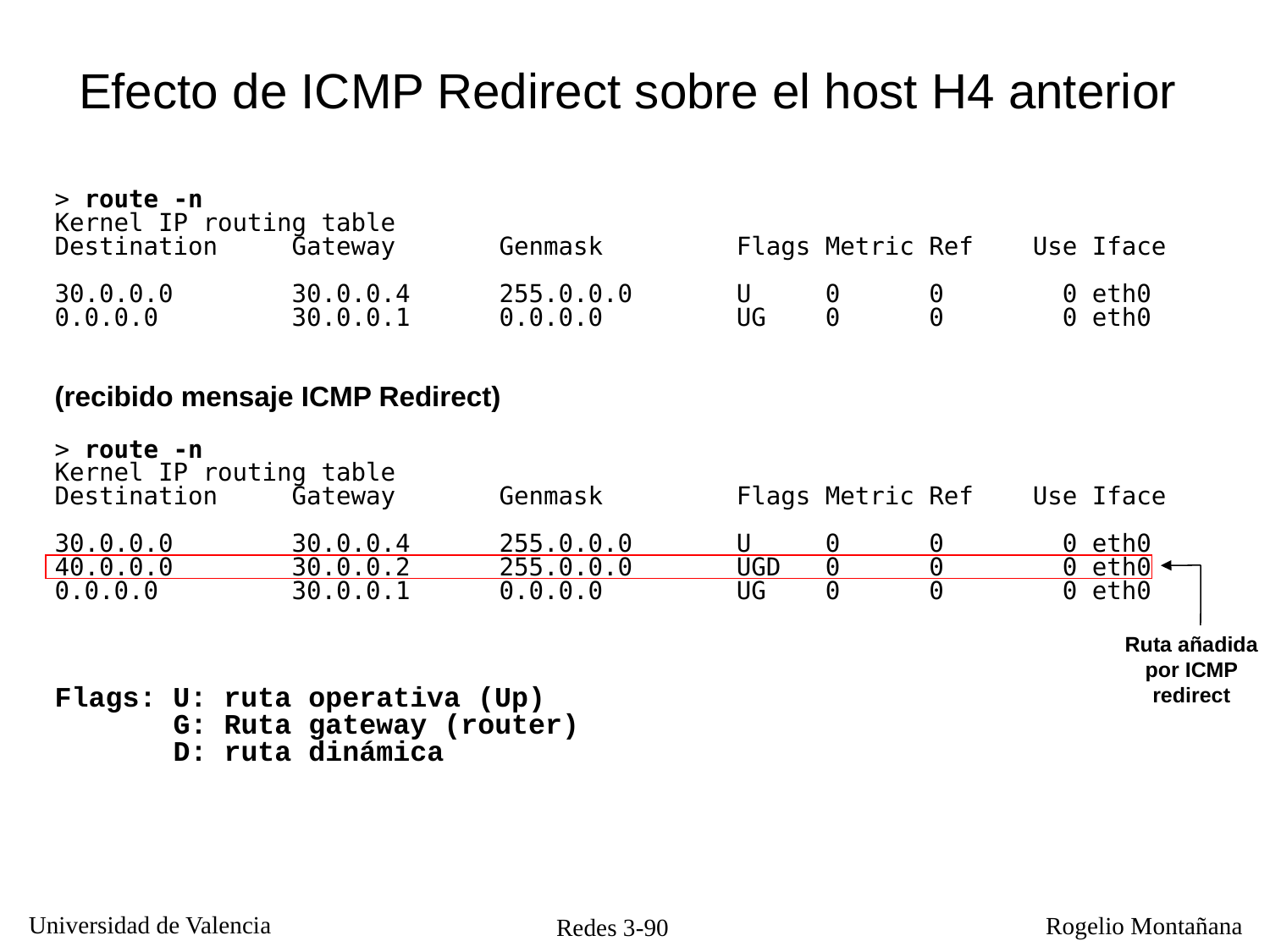

Efecto de ICMP Redirect sobre el host H4 anterior
> route -n
Kernel IP routing table
Destination     Gateway       Genmask         Flags Metric Ref    Use Iface

30.0.0.0        30.0.0.4      255.0.0.0       U     0      0        0 eth0
0.0.0.0         30.0.0.1      0.0.0.0         UG    0      0        0 eth0

(recibido mensaje ICMP Redirect)

> route -n
Kernel IP routing table
Destination     Gateway       Genmask         Flags Metric Ref    Use Iface

30.0.0.0        30.0.0.4      255.0.0.0       U     0      0        0 eth0
40.0.0.0        30.0.0.2      255.0.0.0       UGD   0      0        0 eth0
0.0.0.0         30.0.0.1      0.0.0.0         UG    0      0        0 eth0

Flags: U: ruta operativa (Up)
       G: Ruta gateway (router)
       D: ruta dinámica

Ruta añadida por ICMP redirect